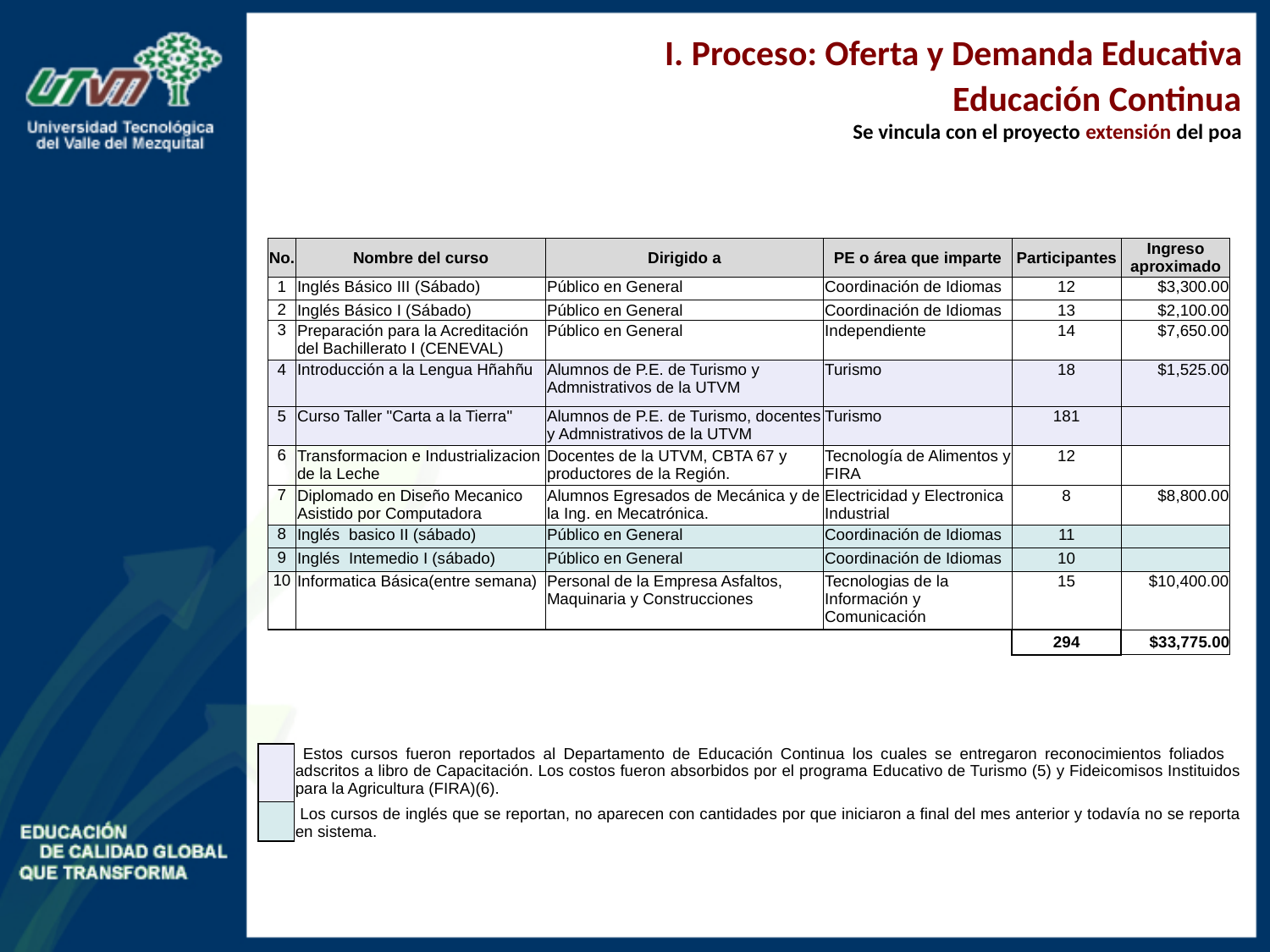

I. Proceso: Oferta y Demanda Educativa
Educación Continua
Se vincula con el proyecto extensión del poa
| No. | Nombre del curso | Dirigido a | PE o área que imparte | Participantes | Ingreso aproximado |
| --- | --- | --- | --- | --- | --- |
| 1 | Inglés Básico III (Sábado) | Público en General | Coordinación de Idiomas | 12 | $3,300.00 |
| 2 | Inglés Básico I (Sábado) | Público en General | Coordinación de Idiomas | 13 | $2,100.00 |
| 3 | Preparación para la Acreditación del Bachillerato I (CENEVAL) | Público en General | Independiente | 14 | $7,650.00 |
| 4 | Introducción a la Lengua Hñahñu | Alumnos de P.E. de Turismo y Admnistrativos de la UTVM | Turismo | 18 | $1,525.00 |
| 5 | Curso Taller "Carta a la Tierra" | Alumnos de P.E. de Turismo, docentes y Admnistrativos de la UTVM | Turismo | 181 |  |
| 6 | Transformacion e Industrializacion de la Leche | Docentes de la UTVM, CBTA 67 y productores de la Región. | Tecnología de Alimentos y FIRA | 12 |  |
| 7 | Diplomado en Diseño Mecanico Asistido por Computadora | Alumnos Egresados de Mecánica y de la Ing. en Mecatrónica. | Electricidad y Electronica Industrial | 8 | $8,800.00 |
| 8 | Inglés basico II (sábado) | Público en General | Coordinación de Idiomas | 11 |  |
| 9 | Inglés Intemedio I (sábado) | Público en General | Coordinación de Idiomas | 10 |  |
| 10 | Informatica Básica(entre semana) | Personal de la Empresa Asfaltos, Maquinaria y Construcciones | Tecnologias de la Información y Comunicación | 15 | $10,400.00 |
|  |  |  |  | 294 | $33,775.00 |
|  | Estos cursos fueron reportados al Departamento de Educación Continua los cuales se entregaron reconocimientos foliados adscritos a libro de Capacitación. Los costos fueron absorbidos por el programa Educativo de Turismo (5) y Fideicomisos Instituidos para la Agricultura (FIRA)(6). |
| --- | --- |
|  | Los cursos de inglés que se reportan, no aparecen con cantidades por que iniciaron a final del mes anterior y todavía no se reporta en sistema. |